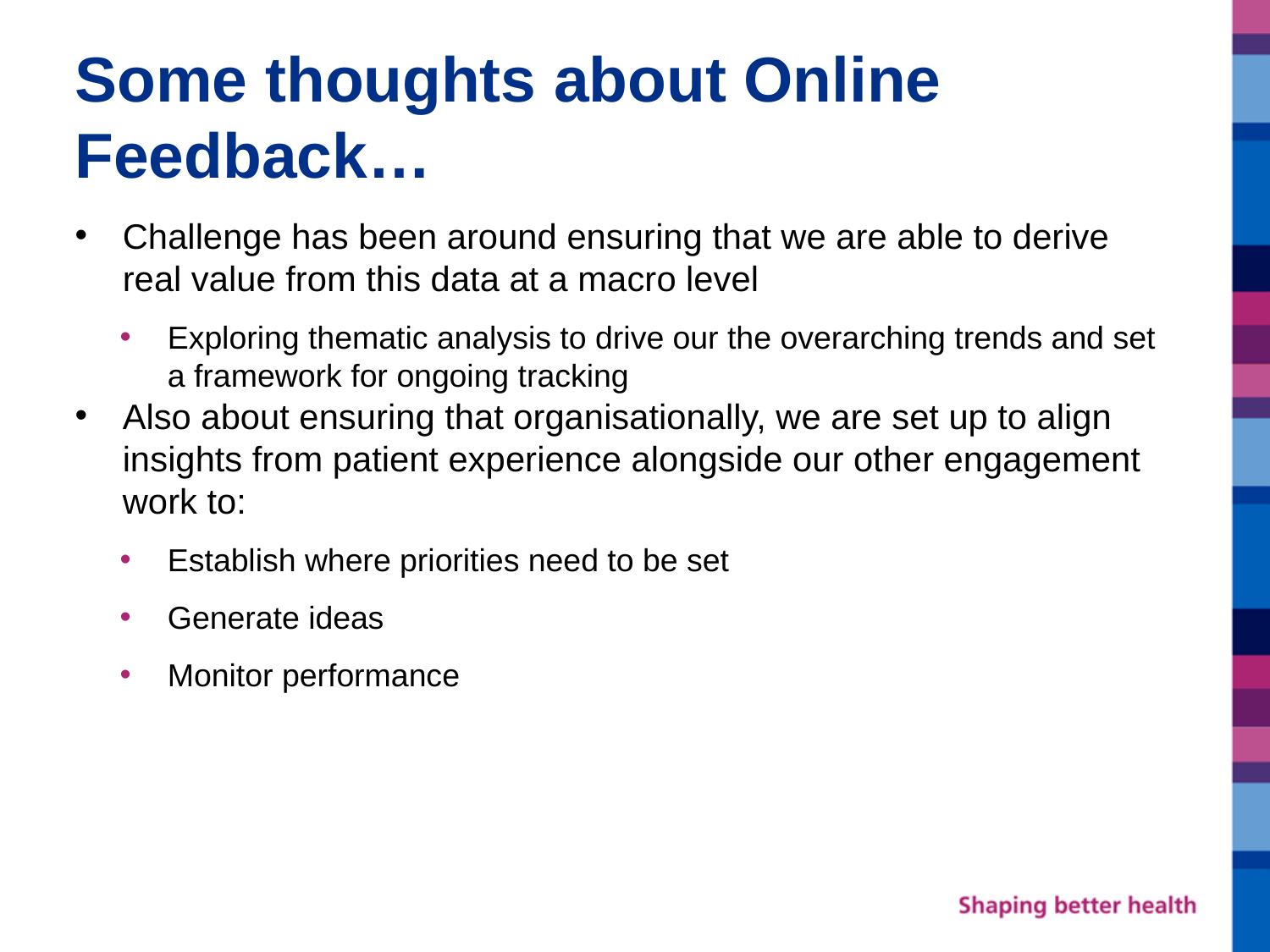

# Some thoughts about Online Feedback…
Challenge has been around ensuring that we are able to derive real value from this data at a macro level
Exploring thematic analysis to drive our the overarching trends and set a framework for ongoing tracking
Also about ensuring that organisationally, we are set up to align insights from patient experience alongside our other engagement work to:
Establish where priorities need to be set
Generate ideas
Monitor performance